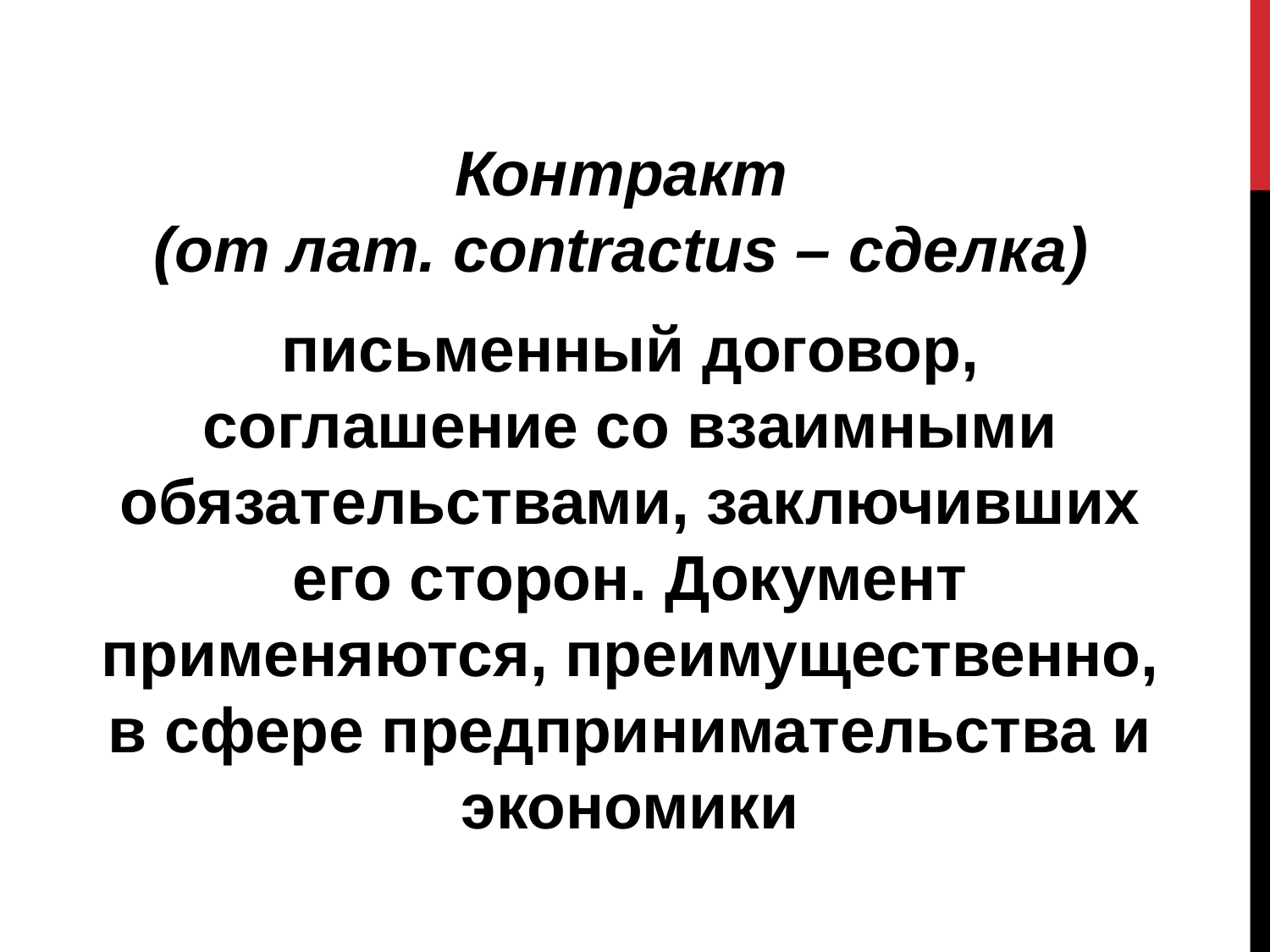

Контракт
(от лат. contractus – сделка)
письменный договор, соглашение со взаимными обязательствами, заключивших его сторон. Документ применяются, преимущественно, в сфере предпринимательства и экономики